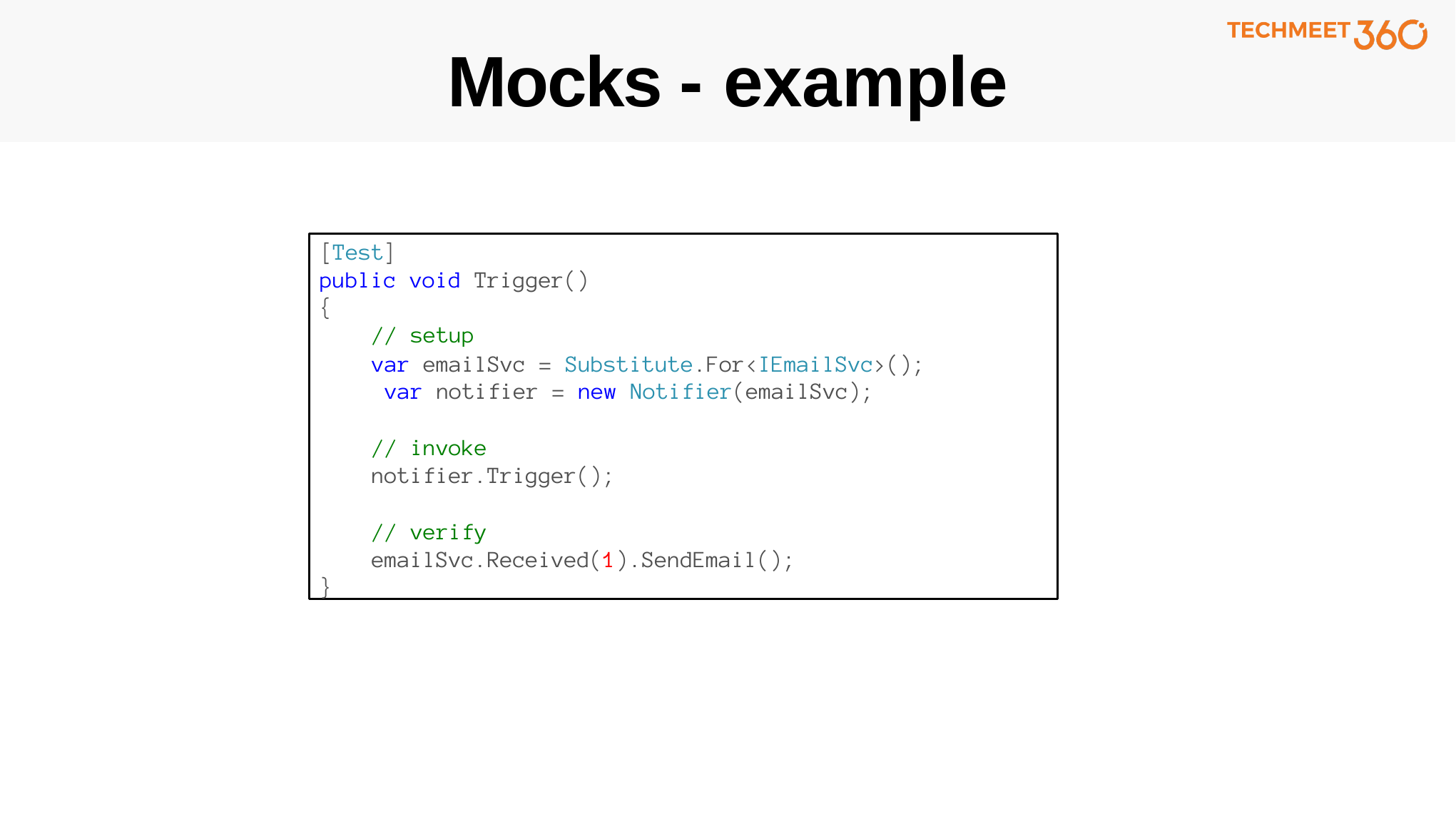

# Mocks - example
[Test]
public void Trigger()
{
// setup
var emailSvc = Substitute.For<IEmailSvc>();  var notifier = new Notifier(emailSvc);

// invoke  notifier.Trigger();

// verify  emailSvc.Received(1).SendEmail();
}